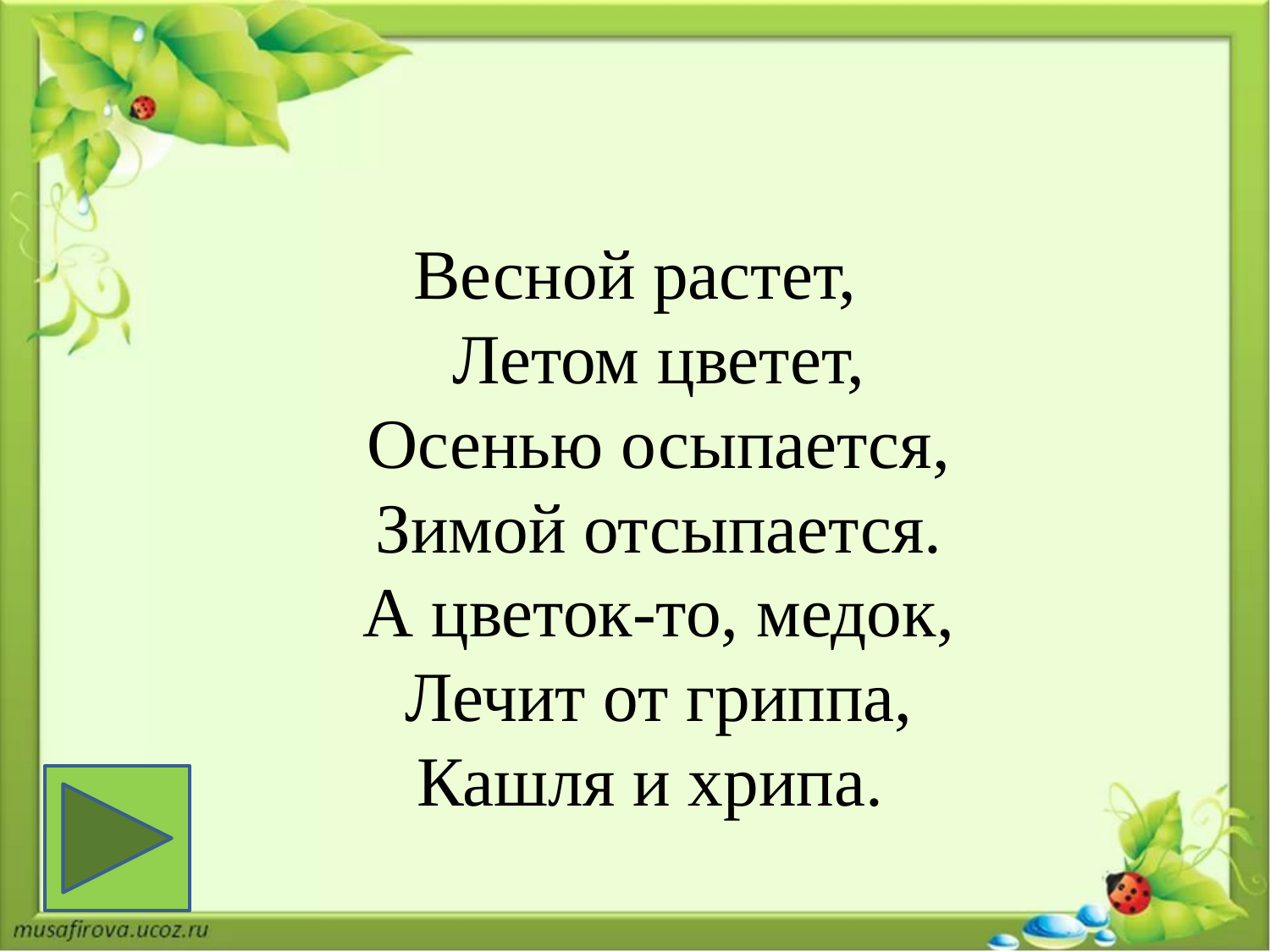

#
Весной растет,
Летом цветет,
Осенью осыпается,
Зимой отсыпается.
А цветок-то, медок,
Лечит от гриппа,
Кашля и хрипа.